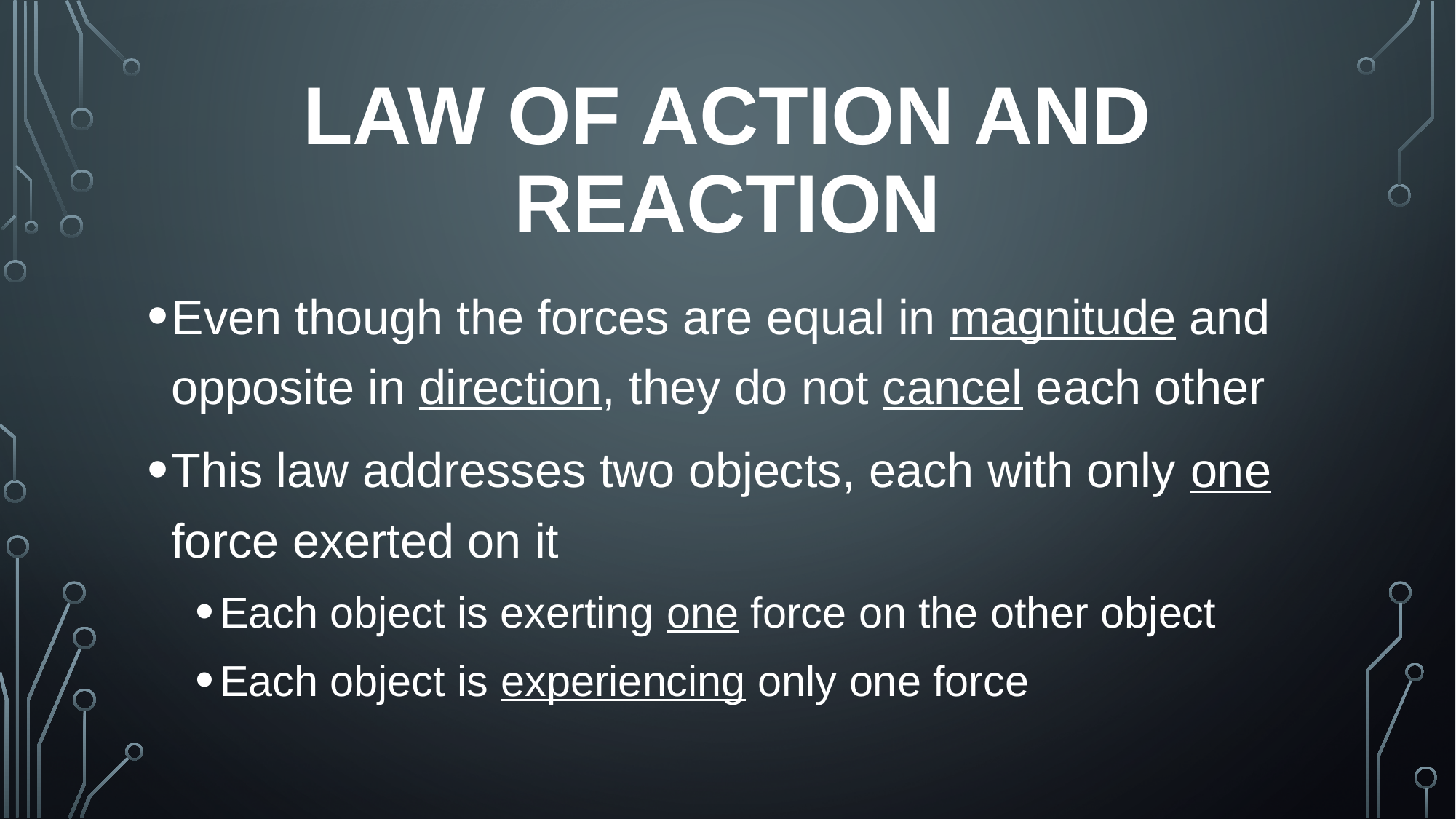

# Law of Action and Reaction
Even though the forces are equal in magnitude and opposite in direction, they do not cancel each other
This law addresses two objects, each with only one force exerted on it
Each object is exerting one force on the other object
Each object is experiencing only one force